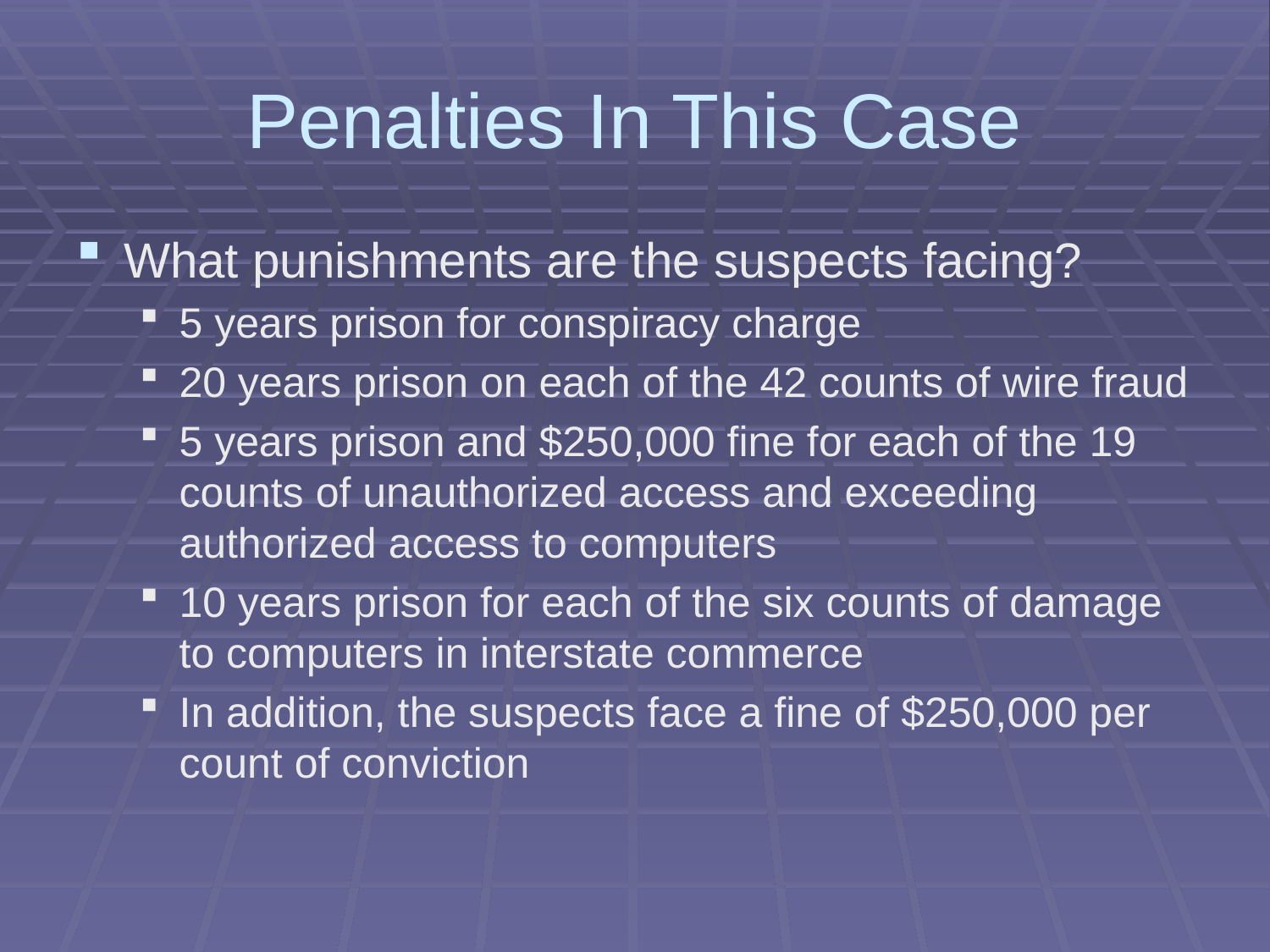

# Penalties In This Case
What punishments are the suspects facing?
5 years prison for conspiracy charge
20 years prison on each of the 42 counts of wire fraud
5 years prison and $250,000 fine for each of the 19 counts of unauthorized access and exceeding authorized access to computers
10 years prison for each of the six counts of damage to computers in interstate commerce
In addition, the suspects face a fine of $250,000 per count of conviction